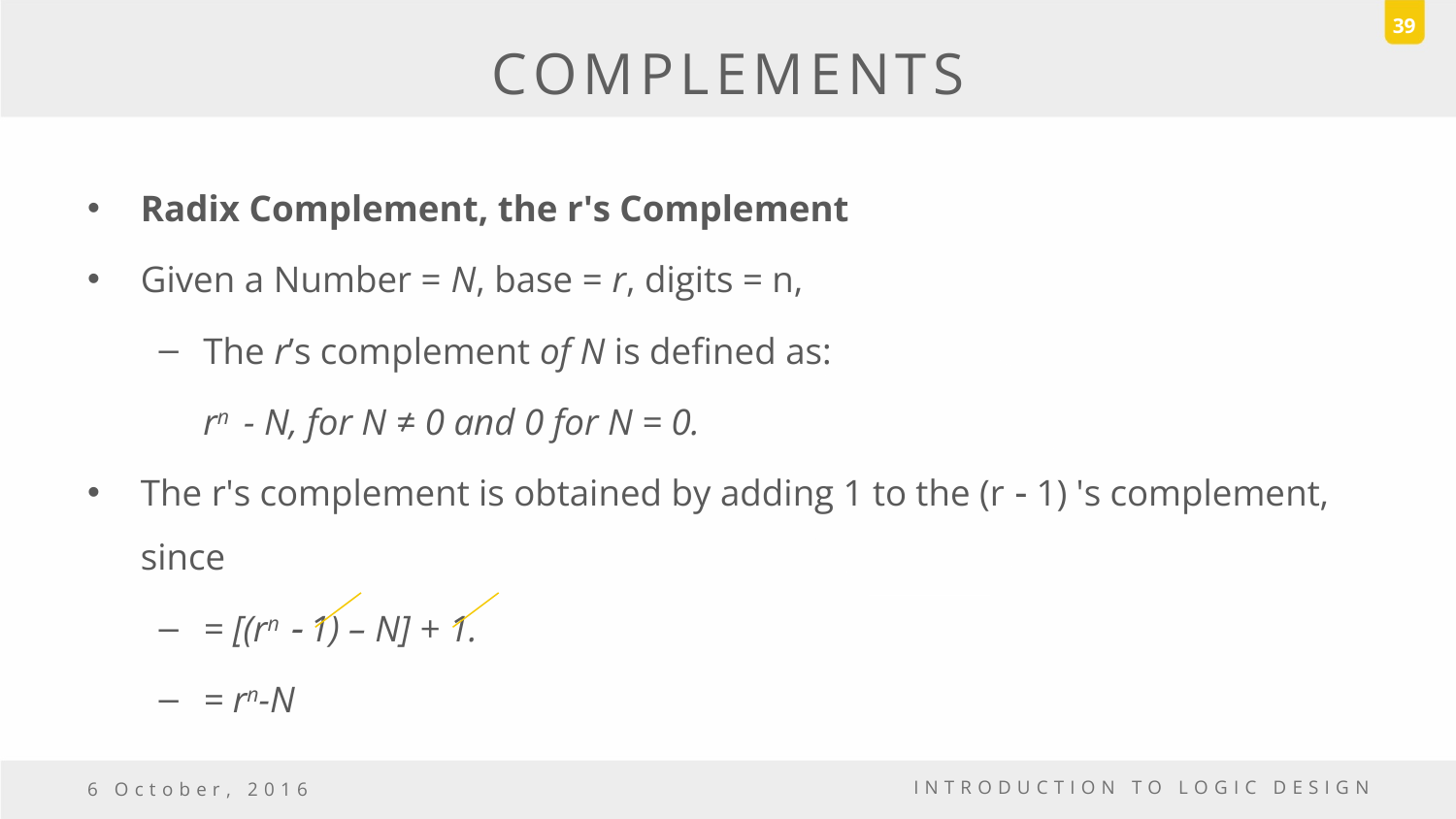

39
# COMPLEMENTS
Radix Complement, the r's Complement
Given a Number = N, base = r, digits = n,
The r’s complement of N is defined as:
				rn  - N, for N ≠ 0 and 0 for N = 0.
The r's complement is obtained by adding 1 to the (r − 1) 's complement, since
= [(rn − 1) – N] + 1.
= rn-N

6 October, 2016
INTRODUCTION TO LOGIC DESIGN